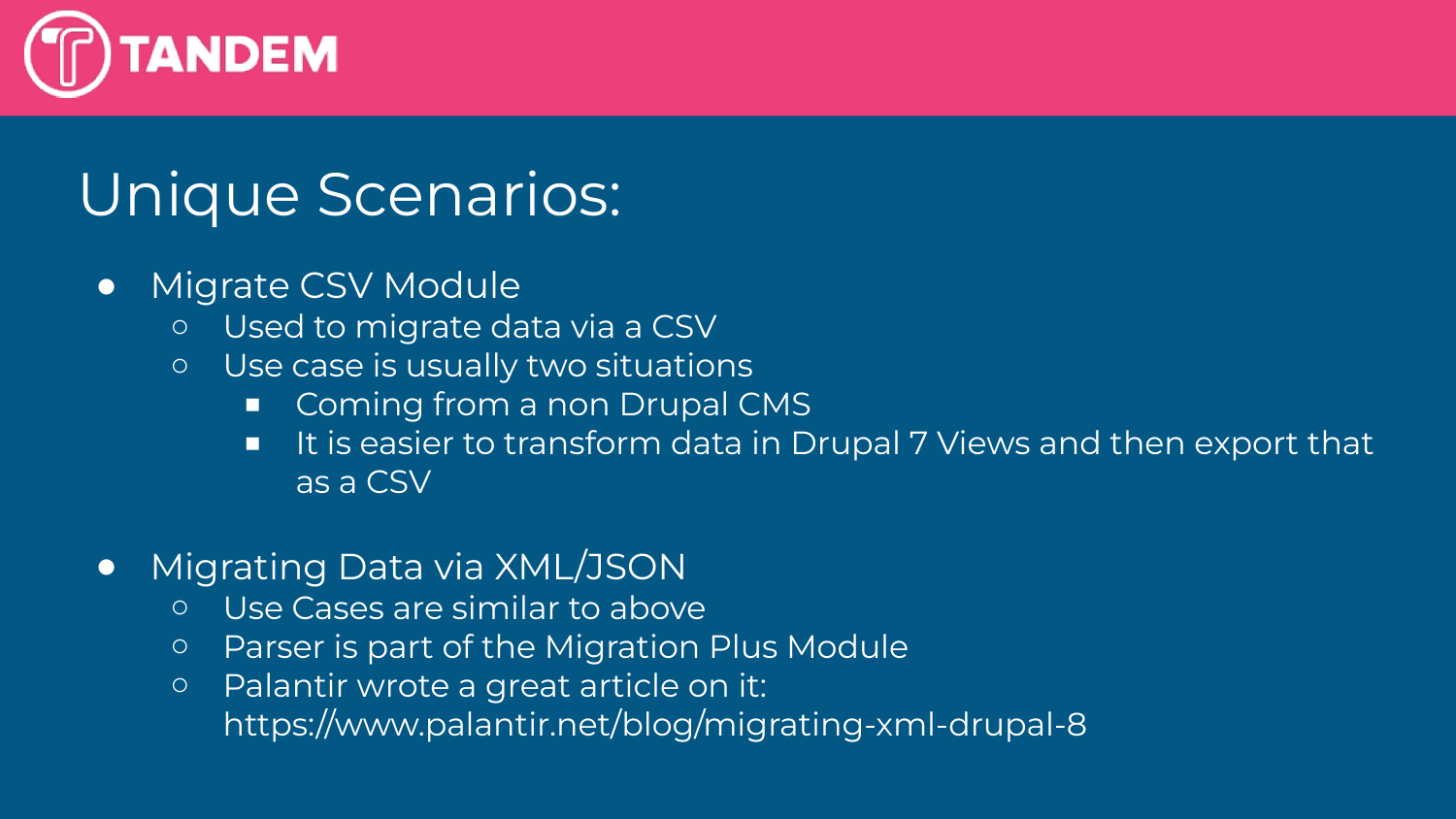

Unique Scenarios:

Migrate CSV Module
Used to migrate data via a CSV
Use case is usually two situations
Coming from a non Drupal CMS
It is easier to transform data in Drupal 7 Views and then export that as a CSV

Migrating Data via XML/JSON
Use Cases are similar to above
Parser is part of the Migration Plus Module
Palantir wrote a great article on it: https://www.palantir.net/blog/migrating-xml-drupal-8